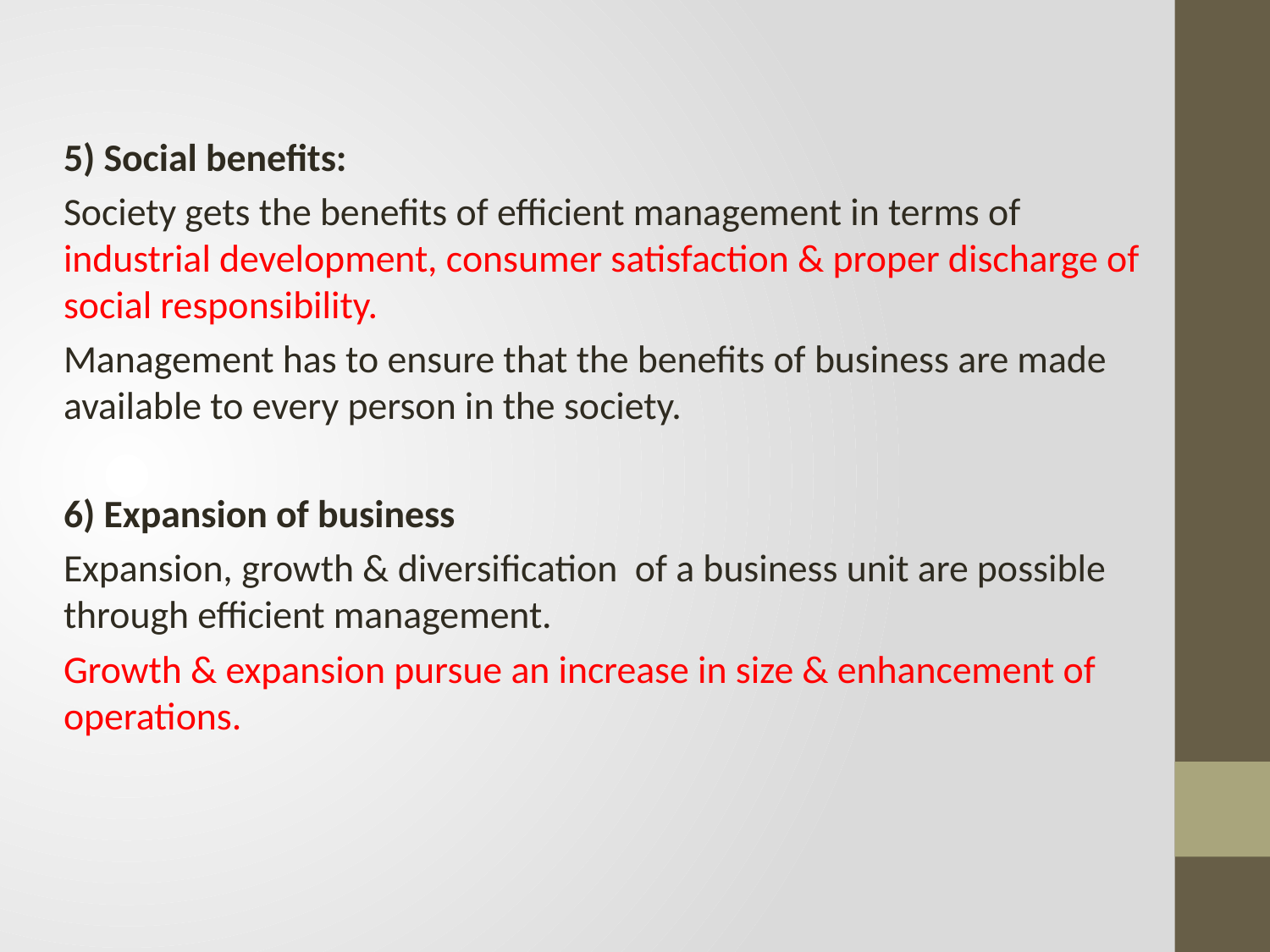

5) Social benefits:
Society gets the benefits of efficient management in terms of industrial development, consumer satisfaction & proper discharge of social responsibility.
Management has to ensure that the benefits of business are made available to every person in the society.

6) Expansion of business
Expansion, growth & diversification  of a business unit are possible through efficient management.
Growth & expansion pursue an increase in size & enhancement of operations.